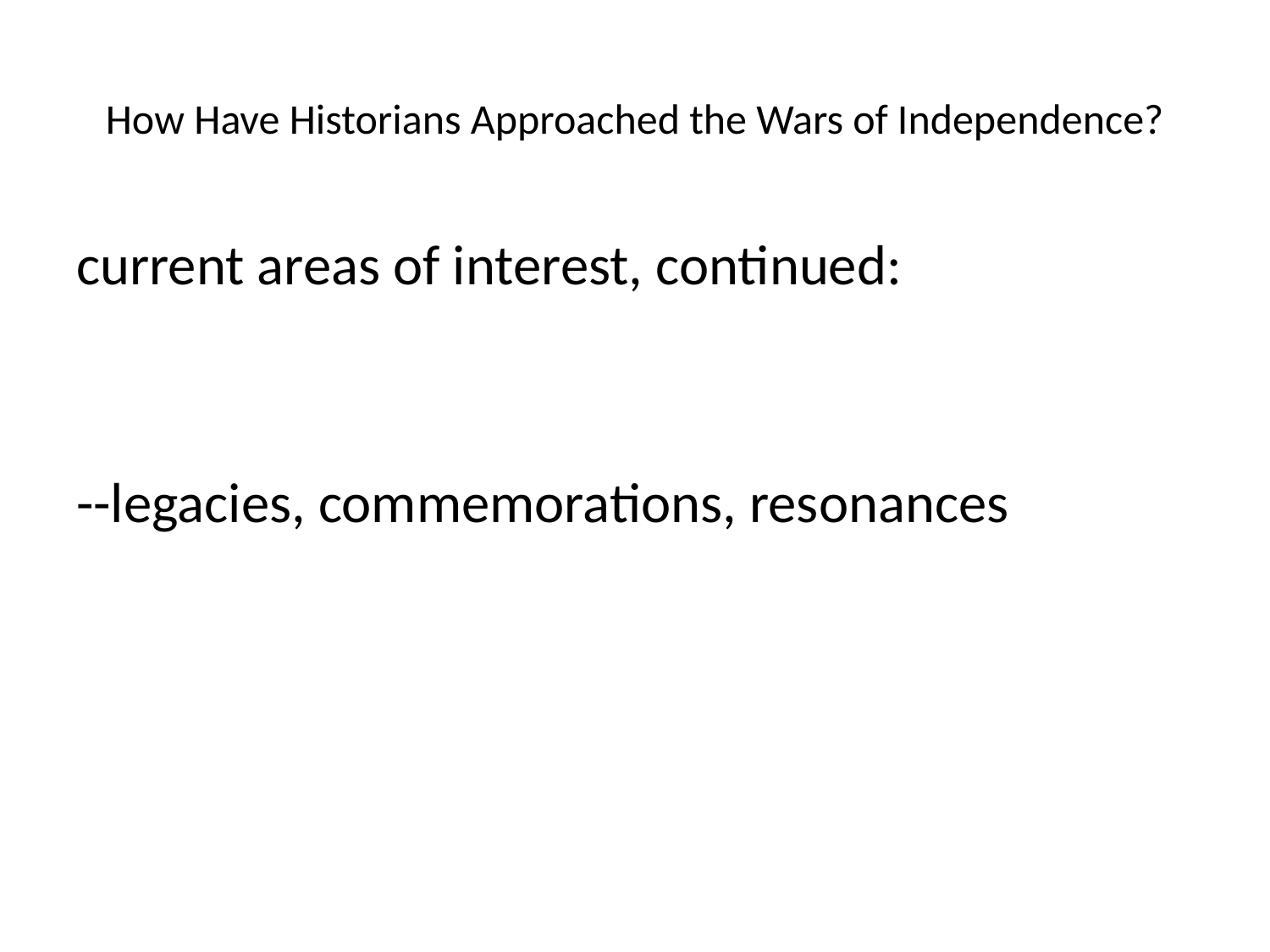

# How Have Historians Approached the Wars of Independence?
current areas of interest, continued:

--legacies, commemorations, resonances